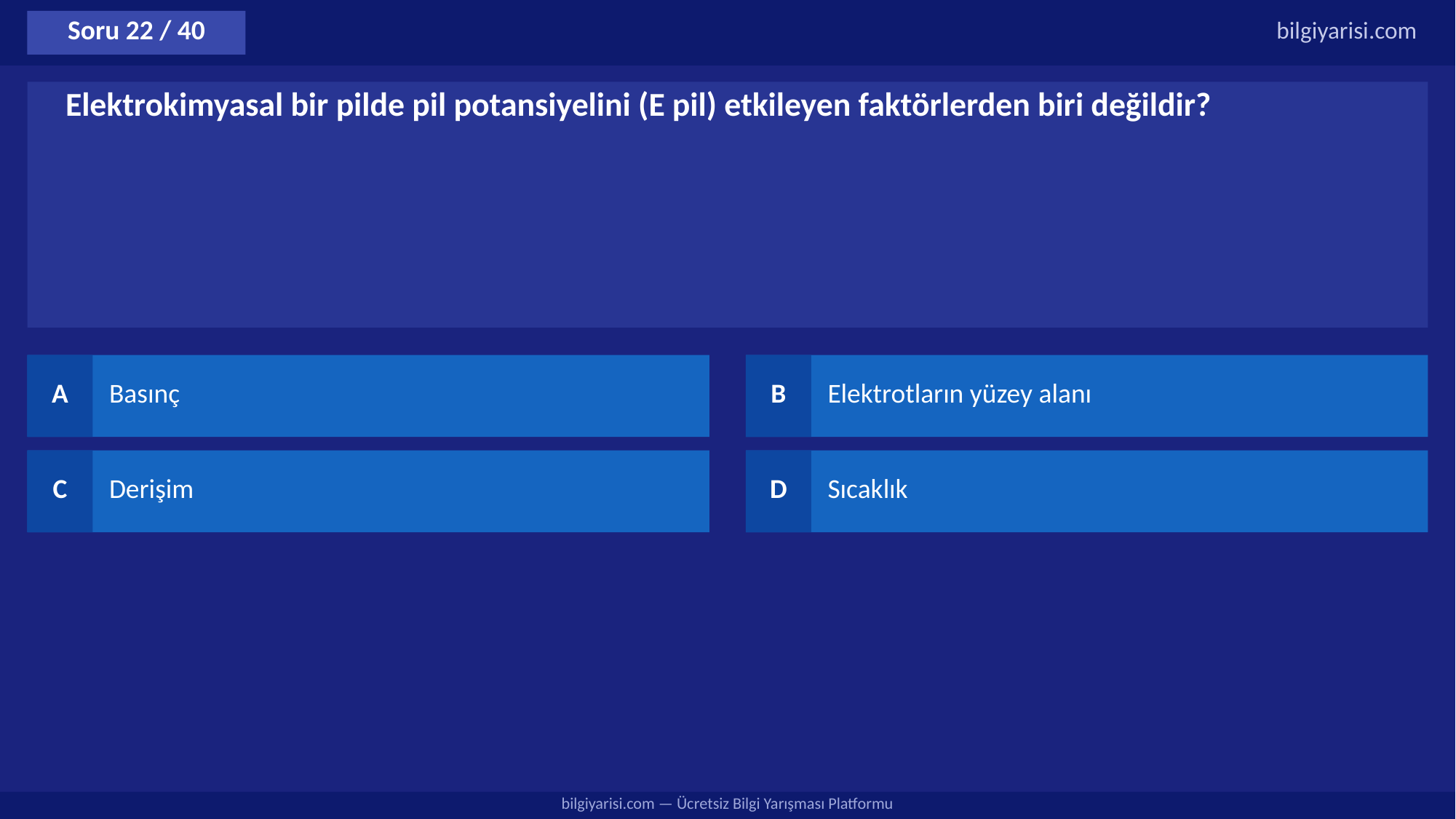

Soru 22 / 40
bilgiyarisi.com

Elektrokimyasal bir pilde pil potansiyelini (E pil) etkileyen faktörlerden biri değildir?

A
Basınç

B
Elektrotların yüzey alanı

C
Derişim

D
Sıcaklık
bilgiyarisi.com — Ücretsiz Bilgi Yarışması Platformu